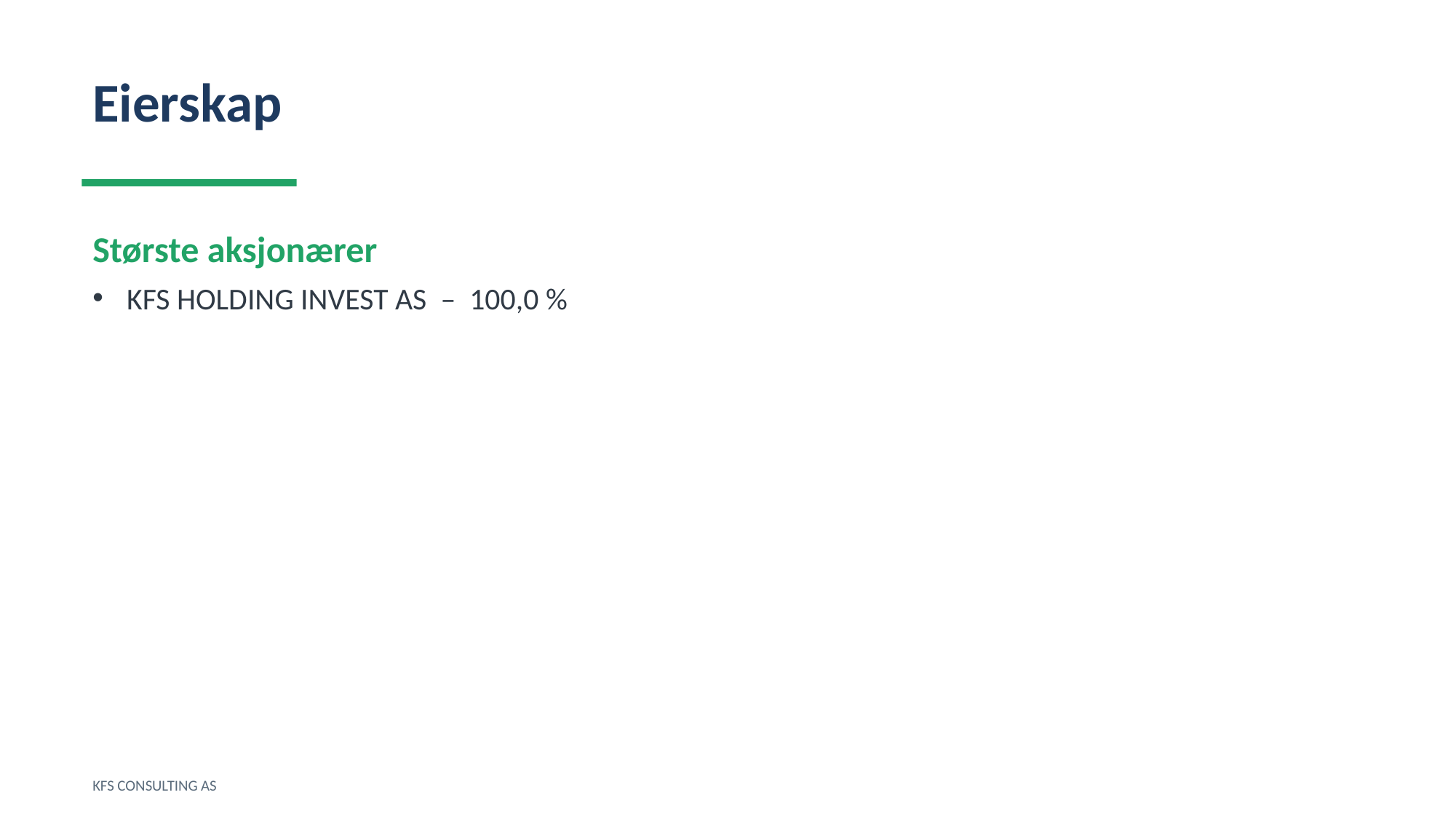

Eierskap

Største aksjonærer
KFS HOLDING INVEST AS  –  100,0 %
KFS CONSULTING AS